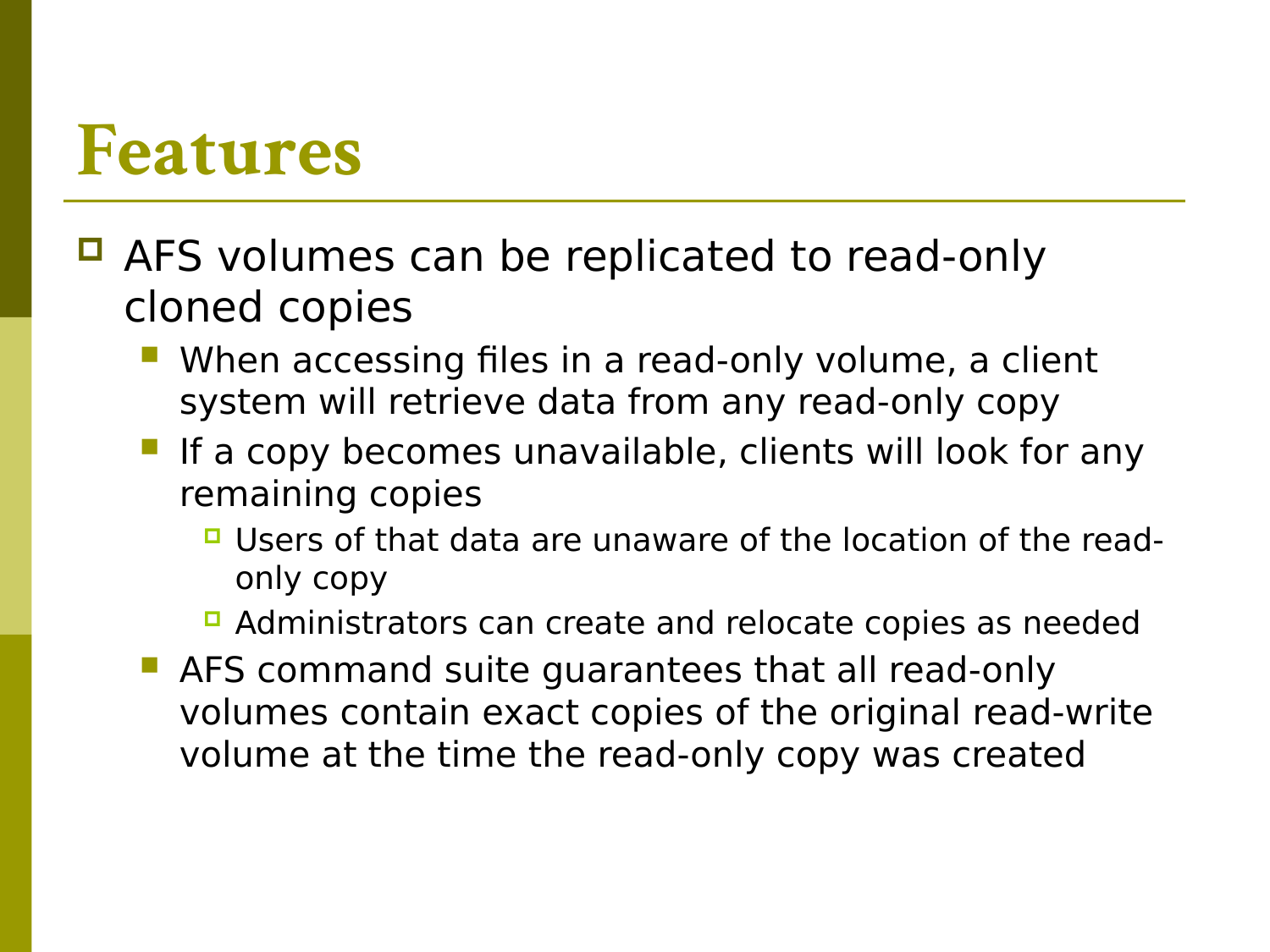

# Features
AFS volumes can be replicated to read-only cloned copies
When accessing files in a read-only volume, a client system will retrieve data from any read-only copy
If a copy becomes unavailable, clients will look for any  remaining copies
Users of that data are unaware of the location of the read-only copy
Administrators can create and relocate copies as needed
AFS command suite guarantees that all read-only volumes contain exact copies of the original read-write volume at the time the read-only copy was created